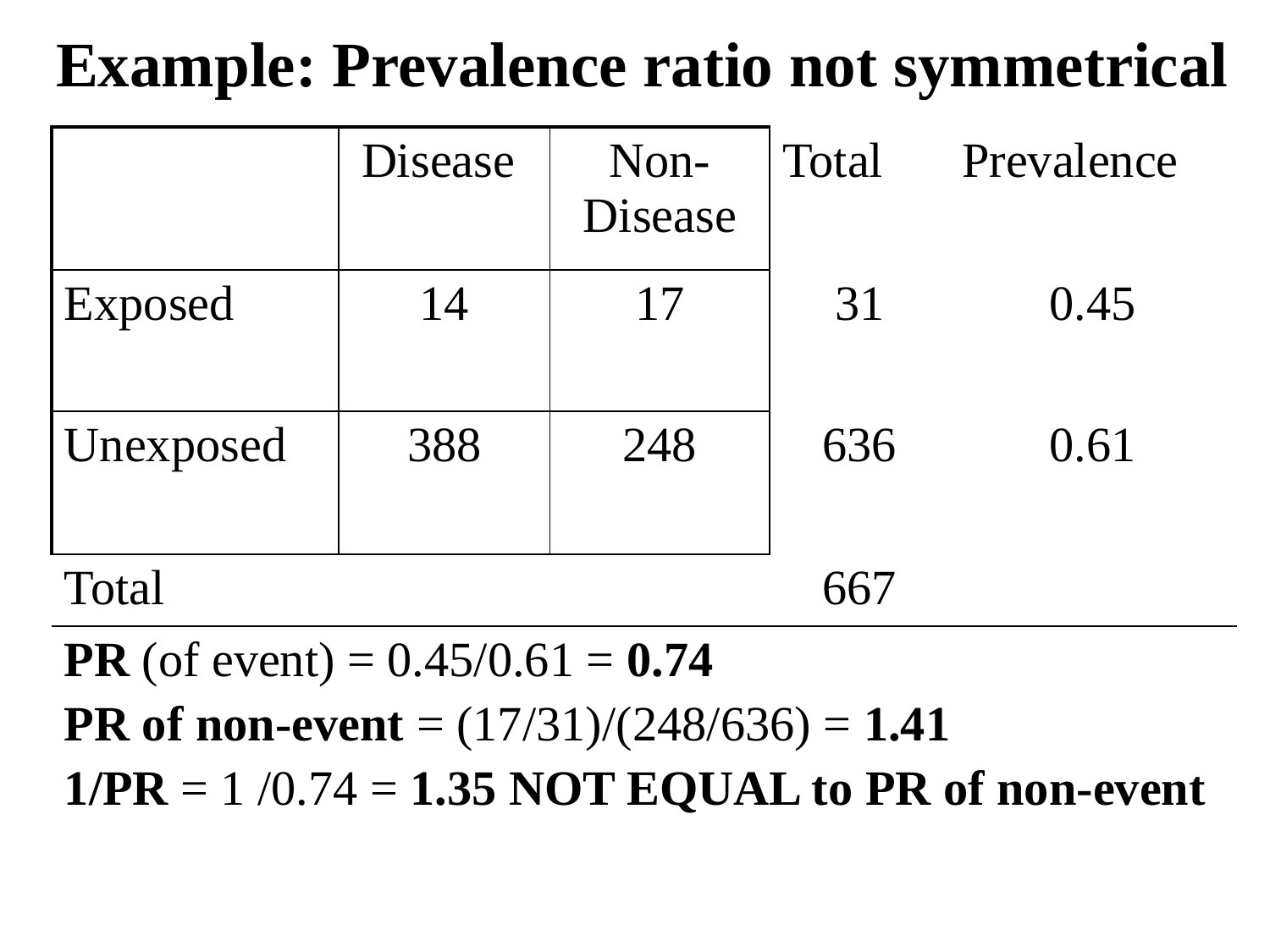

Example: Prevalence ratio not symmetrical
|  | Disease | Non-Disease | Total | Prevalence |
| --- | --- | --- | --- | --- |
| Exposed | 14 | 17 | 31 | 0.45 |
| Unexposed | 388 | 248 | 636 | 0.61 |
| Total |  |  | 667 |  |
| PR (of event) = 0.45/0.61 = 0.74 PR of non-event = (17/31)/(248/636) = 1.41 1/PR = 1 /0.74 = 1.35 NOT EQUAL to PR of non-event |  |  |  |  |